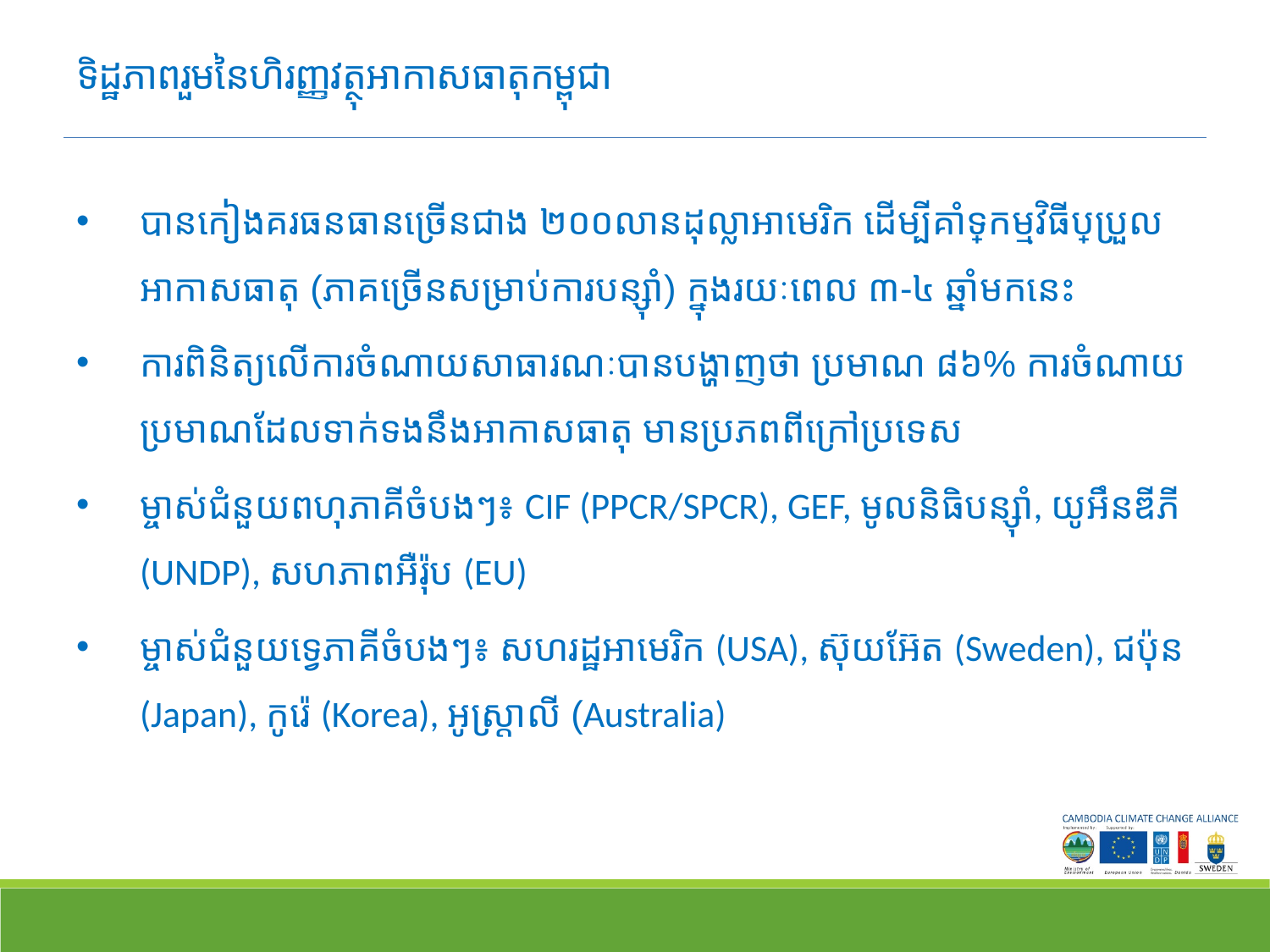

# ទិដ្ឋភាពរួមនៃហិរញ្ញវត្ថុអាកាសធាតុកម្ពុជា
បានកៀងគរធនធានច្រើនជាង ២០០លានដុល្លាអាមេរិក ដើម្បីគាំទ្រកម្មវិធីប្រែប្រួលអាកាសធាតុ (ភាគច្រើនសម្រាប់ការបន្ស៊ាំ) ក្នុងរយៈពេល ៣-៤ ឆ្នាំមកនេះ
ការពិនិត្យលើការចំណាយសាធារណៈបានបង្ហាញថា ប្រមាណ ៨៦% ការចំណាយ​ប្រមាណដែលទាក់ទងនឹងអាកាសធាតុ មានប្រភពពីក្រៅប្រទេស
ម្ចាស់ជំនួយពហុភាគីចំបងៗ៖ CIF (PPCR/SPCR), GEF, មូលនិធិបន្ស៊ាំ, យូអឹនឌីភី (UNDP), សហភាពអឺរ៉ុប (EU)
ម្ចាស់ជំនួយទ្វេភាគីចំបងៗ៖ សហរដ្ឋអាមេរិក (USA), ស៊ុយអ៊ែត (Sweden), ជប៉ុន (Japan), កូរ៉េ (Korea), អូស្ត្រាលី (Australia)